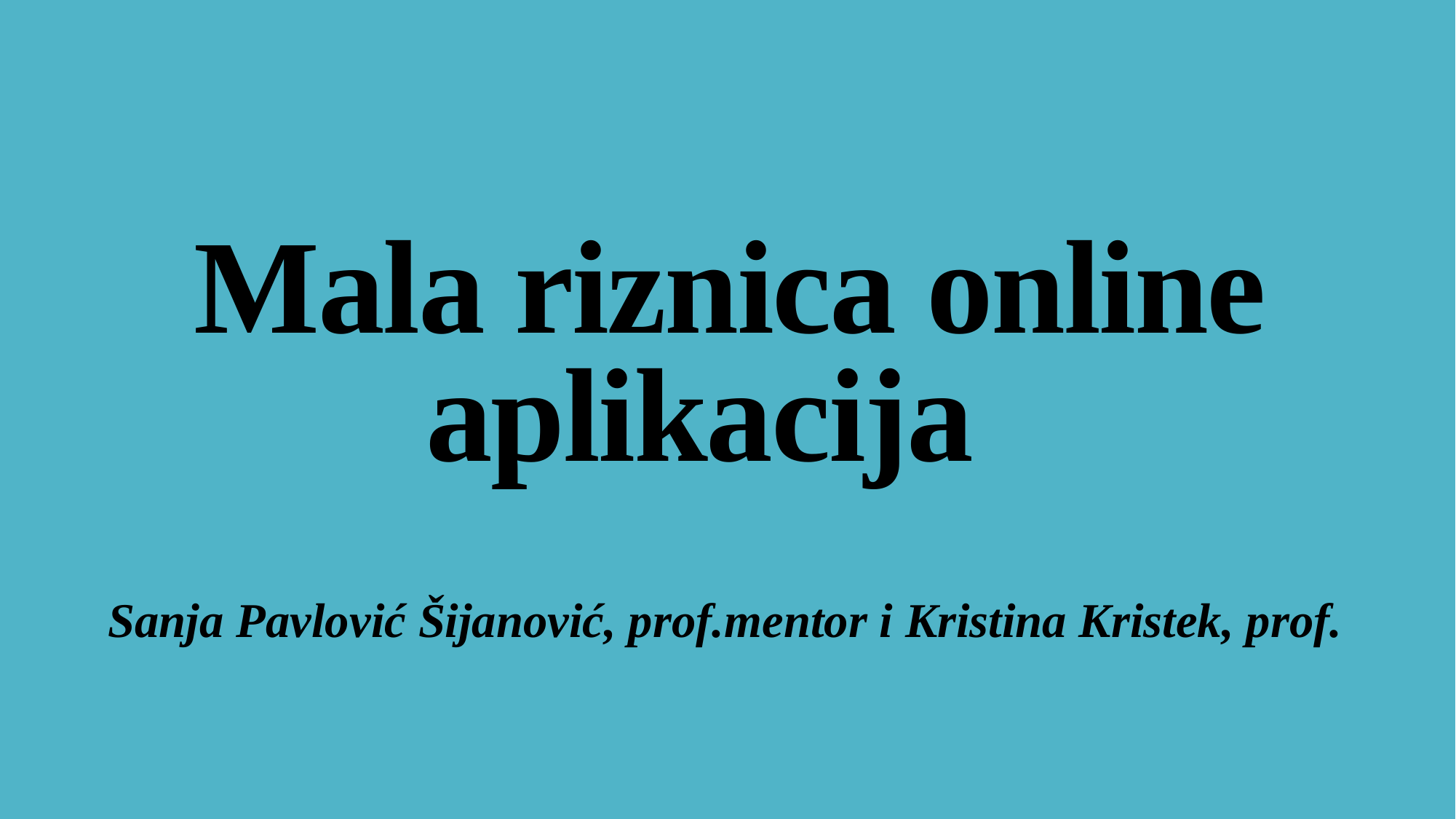

# Mala riznica online aplikacija

 Sanja Pavlović Šijanović, prof.mentor i Kristina Kristek, prof.